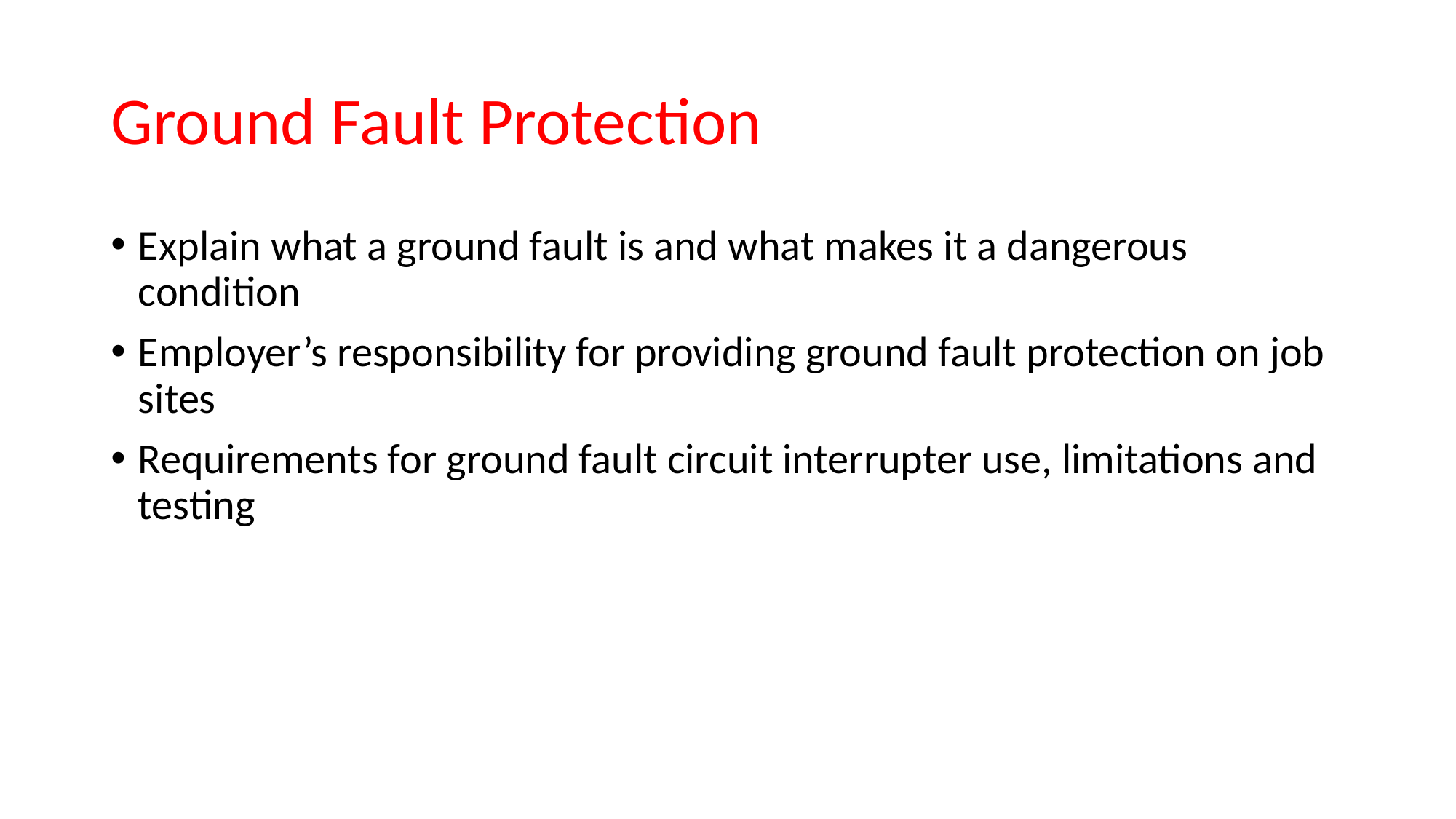

# Ground Fault Protection
Explain what a ground fault is and what makes it a dangerous condition
Employer’s responsibility for providing ground fault protection on job sites
Requirements for ground fault circuit interrupter use, limitations and testing